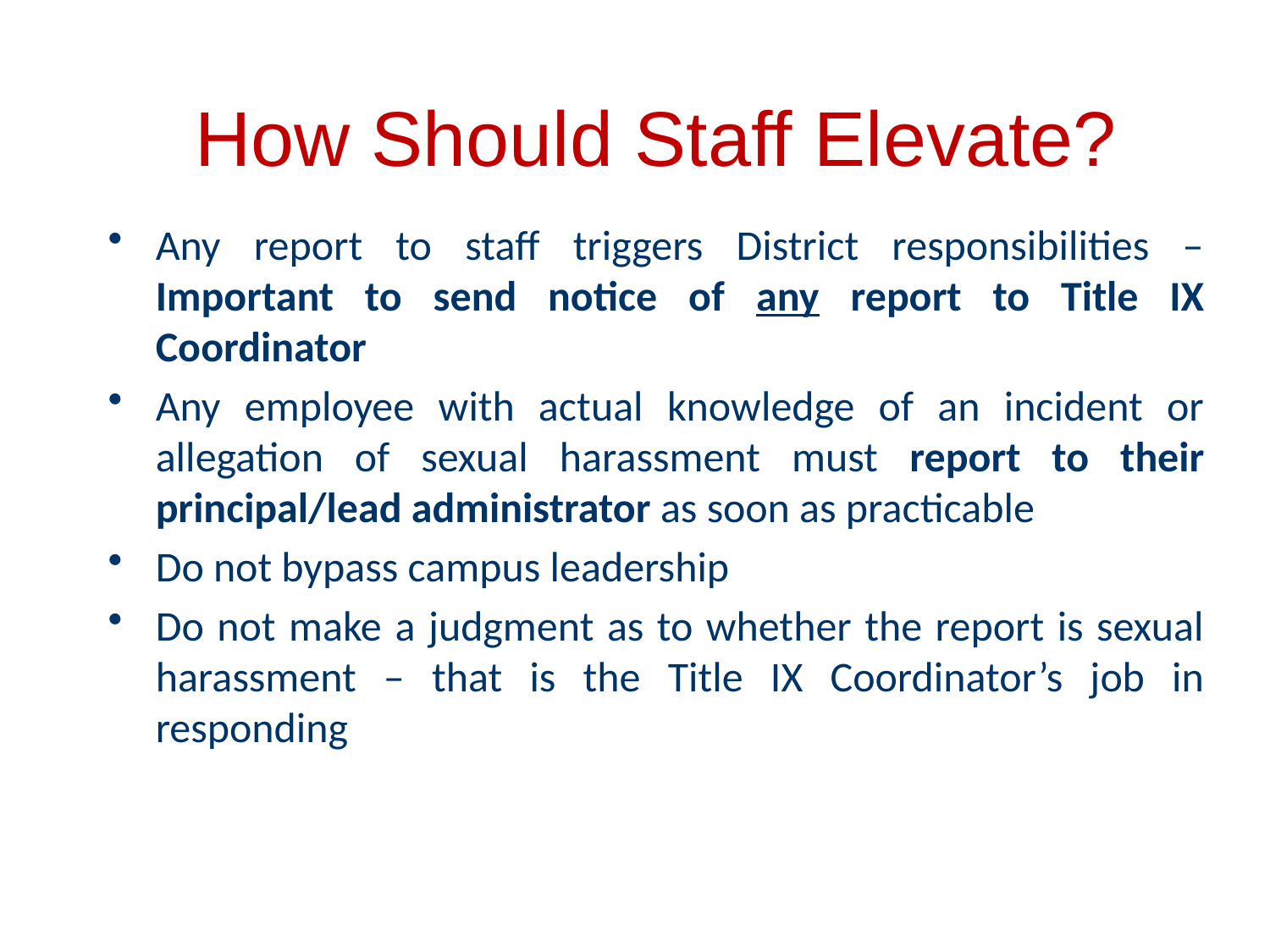

# How Should Staff Elevate?
Any report to staff triggers District responsibilities – Important to send notice of any report to Title IX Coordinator
Any employee with actual knowledge of an incident or allegation of sexual harassment must report to their principal/lead administrator as soon as practicable
Do not bypass campus leadership
Do not make a judgment as to whether the report is sexual harassment – that is the Title IX Coordinator’s job in responding